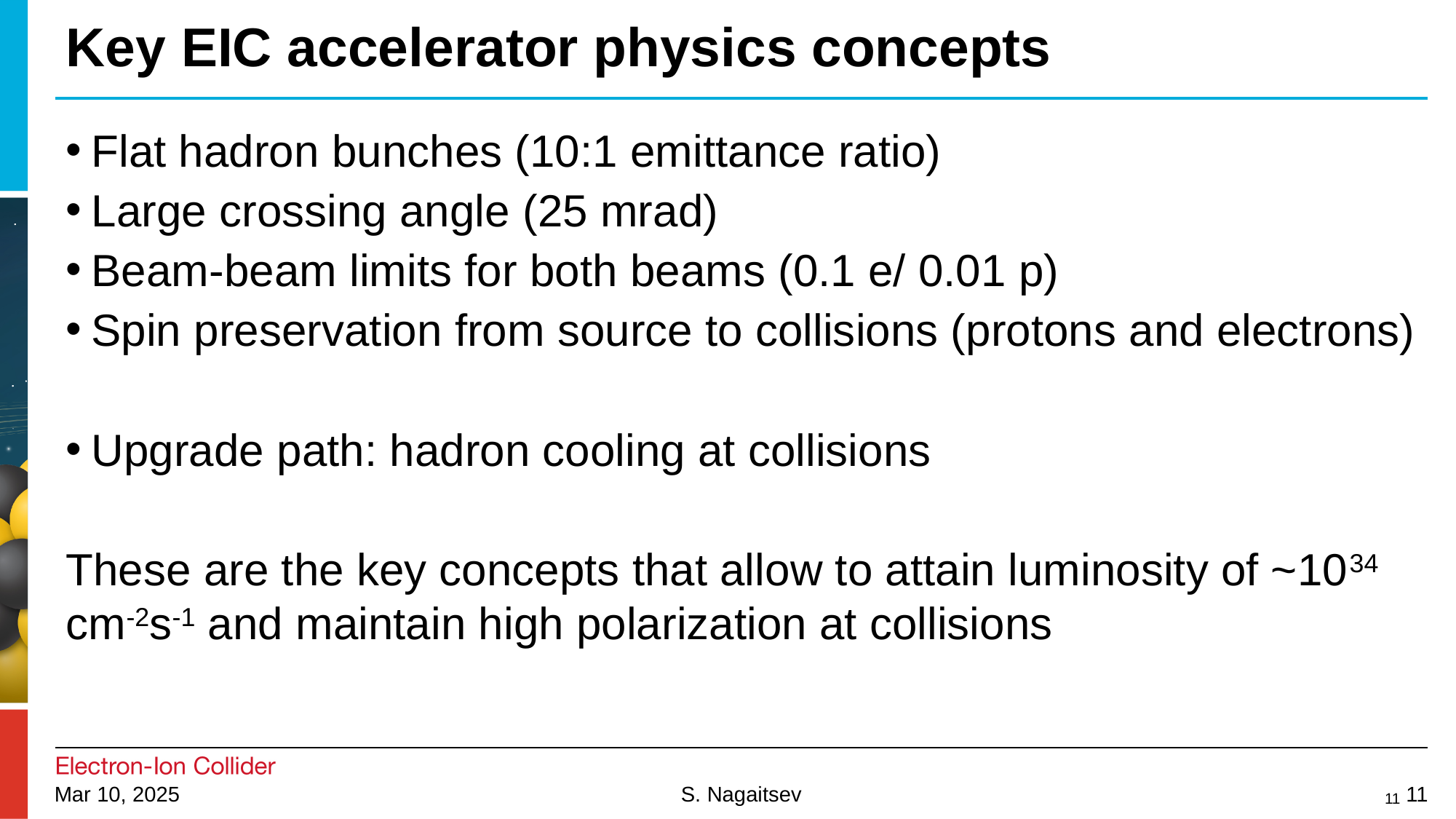

# Key EIC accelerator physics concepts
Flat hadron bunches (10:1 emittance ratio)
Large crossing angle (25 mrad)
Beam-beam limits for both beams (0.1 e/ 0.01 p)
Spin preservation from source to collisions (protons and electrons)

Upgrade path: hadron cooling at collisions

These are the key concepts that allow to attain luminosity of ~1034 cm-2s-1 and maintain high polarization at collisions
11